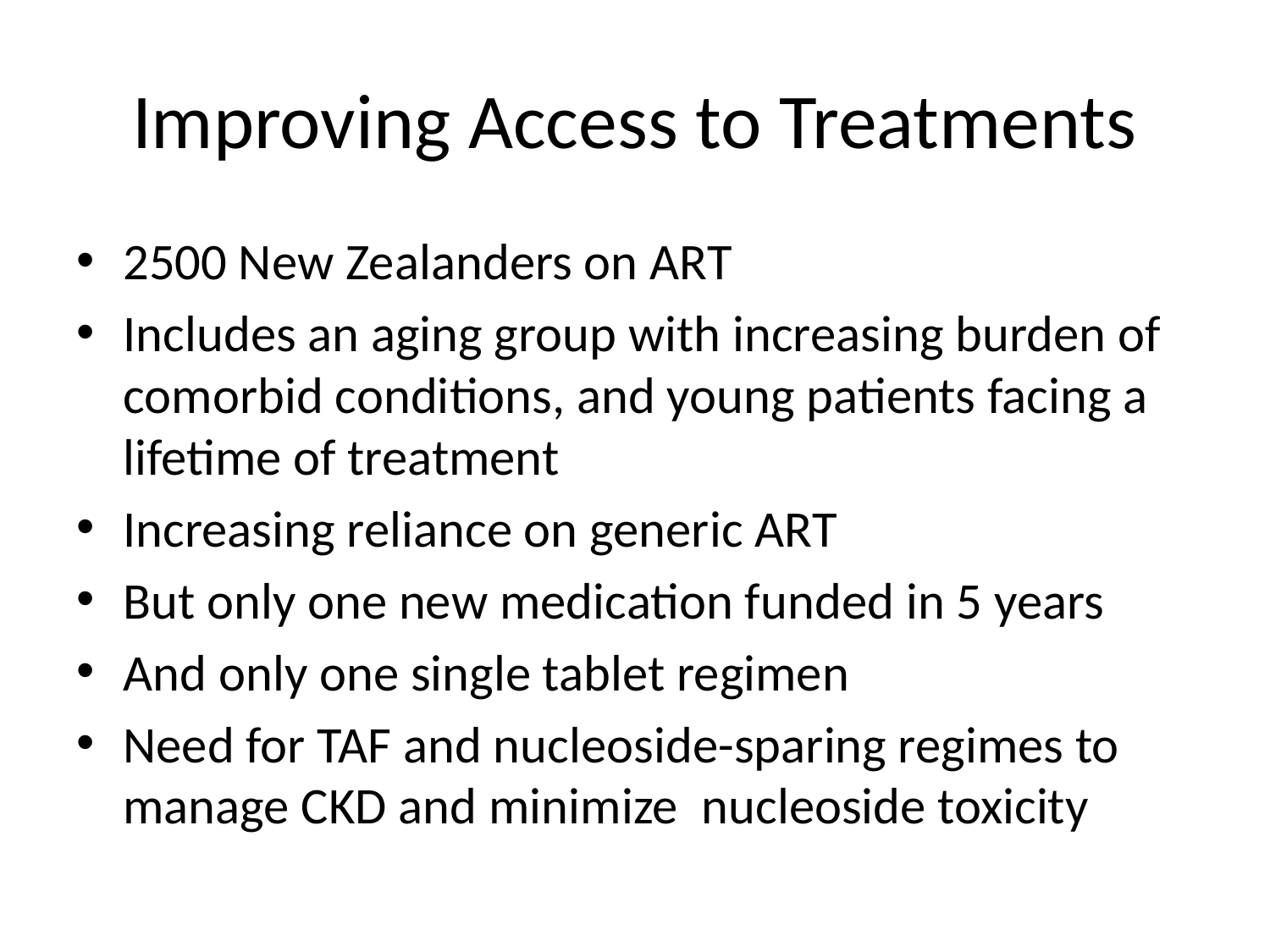

# Improving Access to Treatments
2500 New Zealanders on ART
Includes an aging group with increasing burden of comorbid conditions, and young patients facing a lifetime of treatment
Increasing reliance on generic ART
But only one new medication funded in 5 years
And only one single tablet regimen
Need for TAF and nucleoside-sparing regimes to manage CKD and minimize  nucleoside toxicity